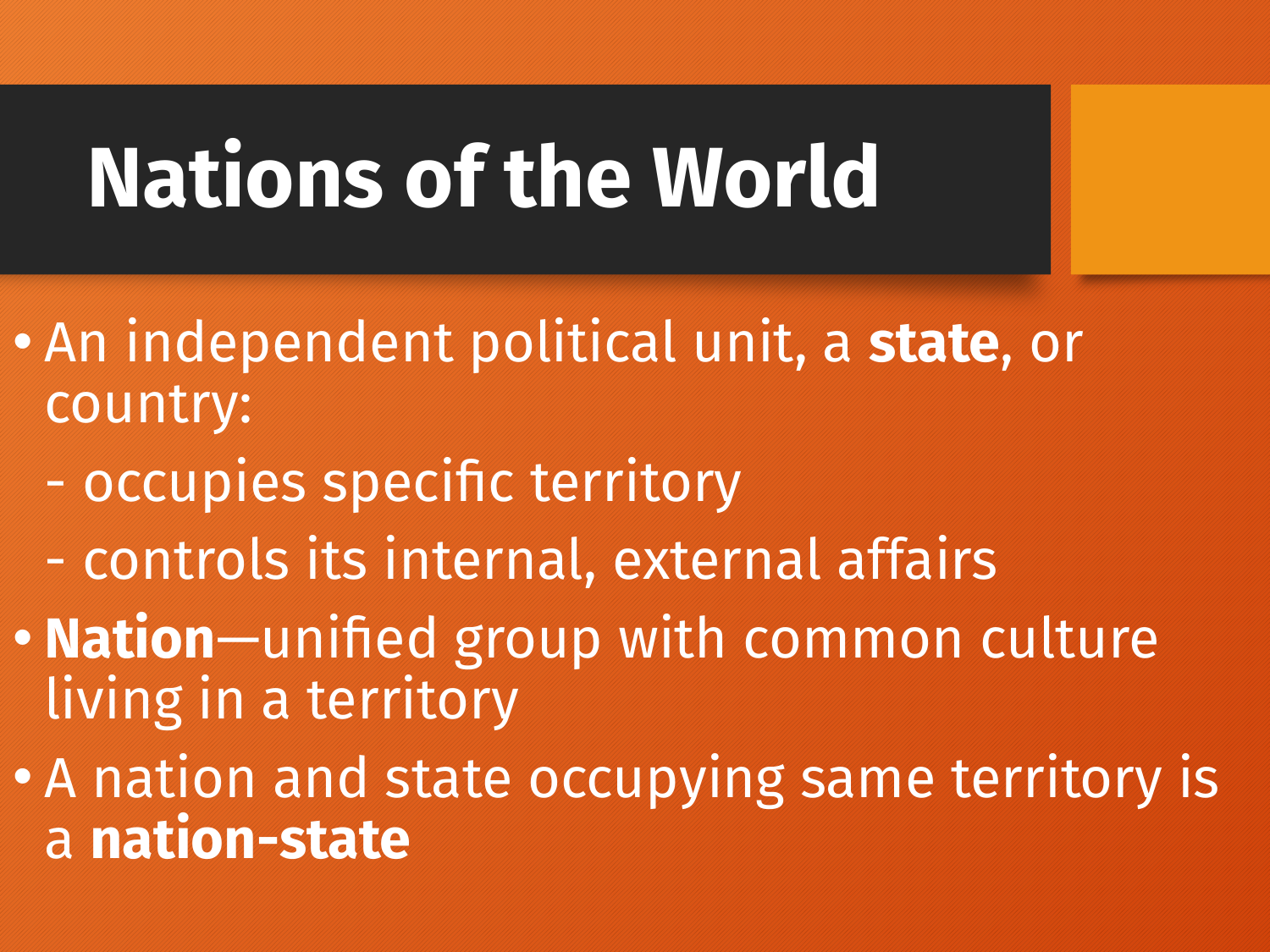

# Nations of the World
An independent political unit, a state, or country:
	- occupies specific territory
	- controls its internal, external affairs
Nation—unified group with common culture living in a territory
A nation and state occupying same territory is a nation-state